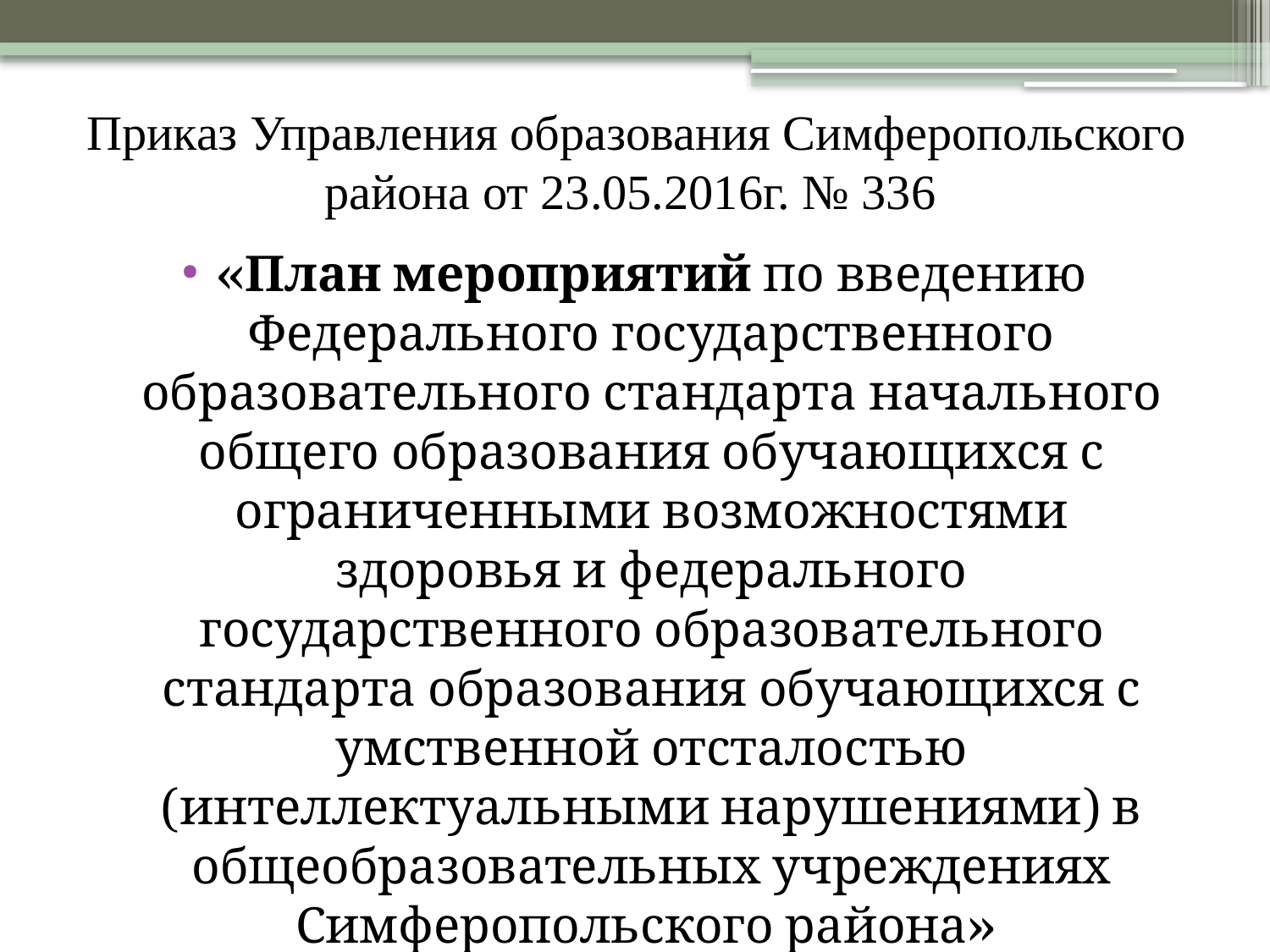

# Приказ Управления образования Симферопольского района от 23.05.2016г. № 336
«План мероприятий по введению Федерального государственного образовательного стандарта начального общего образования обучающихся с ограниченными возможностями здоровья и федерального государственного образовательного стандарта образования обучающихся с умственной отсталостью (интеллектуальными нарушениями) в общеобразовательных учреждениях Симферопольского района»